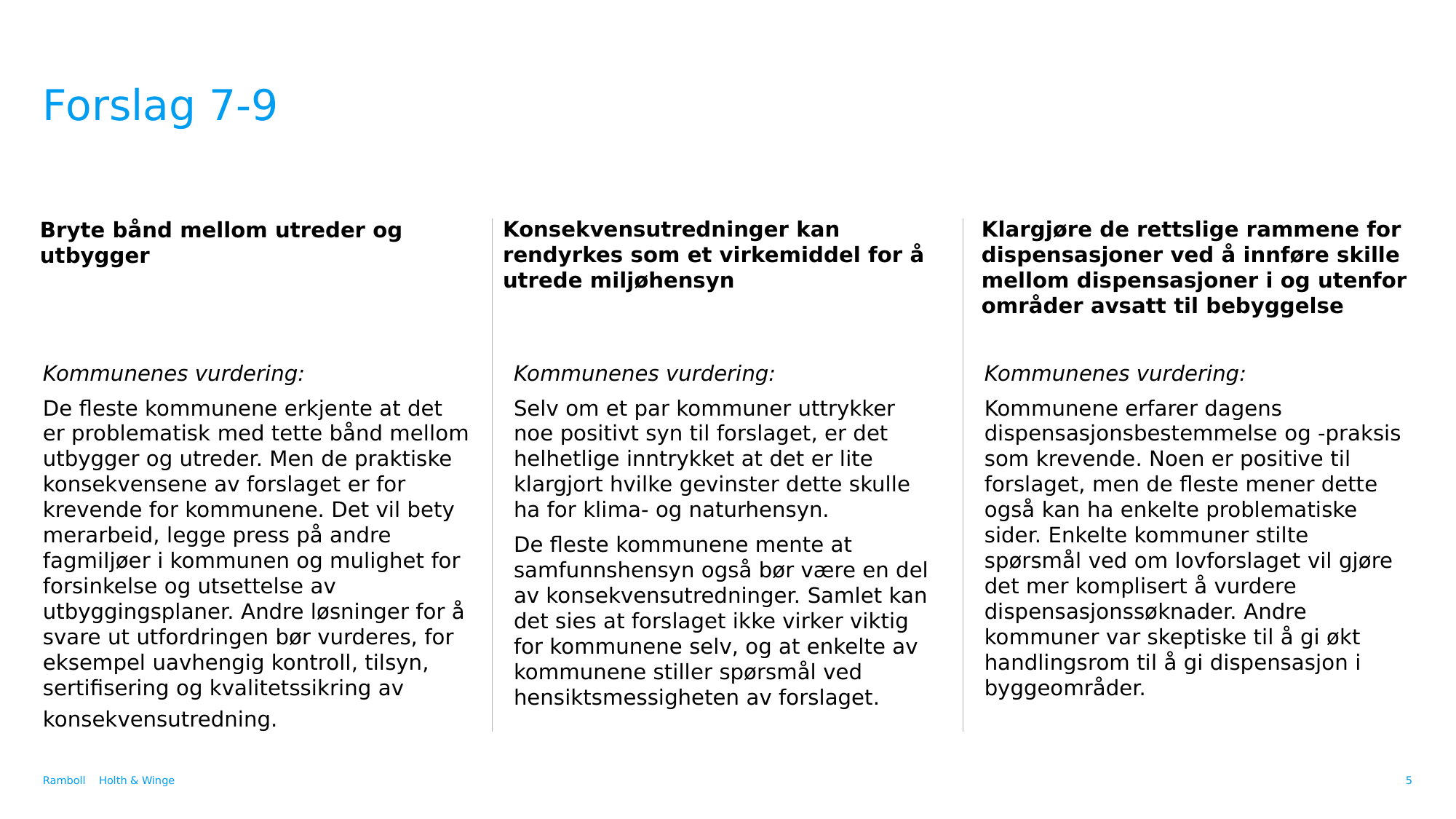

# Forslag 7-9
Konsekvensutredninger kan rendyrkes som et virkemiddel for å utrede miljøhensyn
Klargjøre de rettslige rammene for dispensasjoner ved å innføre skille mellom dispensasjoner i og utenfor områder avsatt til bebyggelse
Bryte bånd mellom utreder og utbygger

Kommunenes vurdering:
Kommunene erfarer dagens dispensasjonsbestemmelse og -praksis som krevende. Noen er positive til forslaget, men de fleste mener dette også kan ha enkelte problematiske sider. Enkelte kommuner stilte spørsmål ved om lovforslaget vil gjøre det mer komplisert å vurdere dispensasjonssøknader. Andre kommuner var skeptiske til å gi økt handlingsrom til å gi dispensasjon i byggeområder.

Kommunenes vurdering:
De fleste kommunene erkjente at det er problematisk med tette bånd mellom utbygger og utreder. Men de praktiske konsekvensene av forslaget er for krevende for kommunene. Det vil bety merarbeid, legge press på andre fagmiljøer i kommunen og mulighet for forsinkelse og utsettelse av utbyggingsplaner. Andre løsninger for å svare ut utfordringen bør vurderes, for eksempel uavhengig kontroll, tilsyn, sertifisering og kvalitetssikring av konsekvensutredning.

Kommunenes vurdering:
Selv om et par kommuner uttrykker noe positivt syn til forslaget, er det helhetlige inntrykket at det er lite klargjort hvilke gevinster dette skulle ha for klima- og naturhensyn.
De fleste kommunene mente at samfunnshensyn også bør være en del av konsekvensutredninger. Samlet kan det sies at forslaget ikke virker viktig for kommunene selv, og at enkelte av kommunene stiller spørsmål ved hensiktsmessigheten av forslaget.

Holth & Winge
Holth & Winge
5